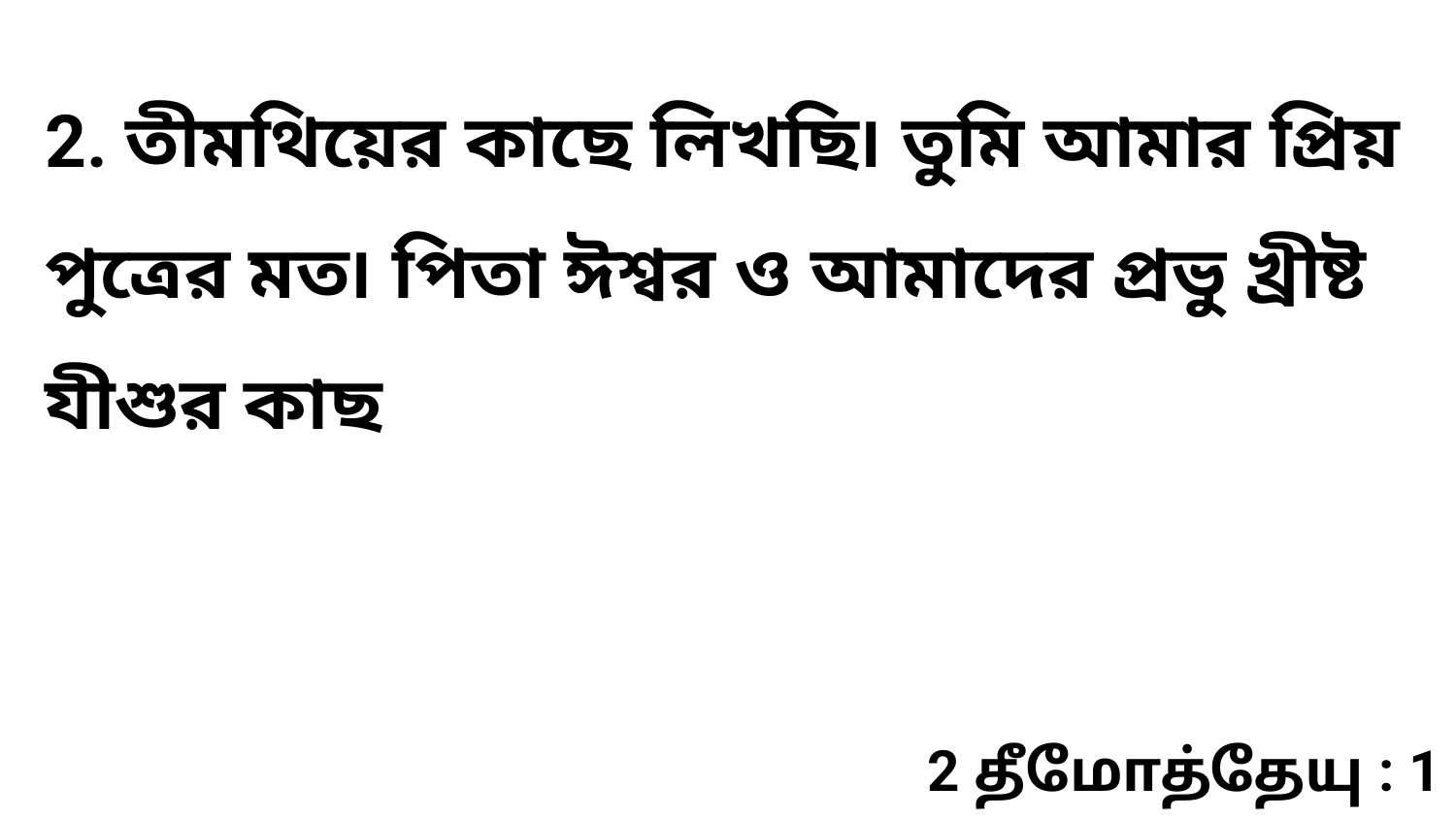

2. তীমথিয়ের কাছে লিখছি৷ তুমি আমার প্রিয় পুত্রের মত৷ পিতা ঈশ্বর ও আমাদের প্রভু খ্রীষ্ট যীশুর কাছ
2 தீமோத்தேயு : 1